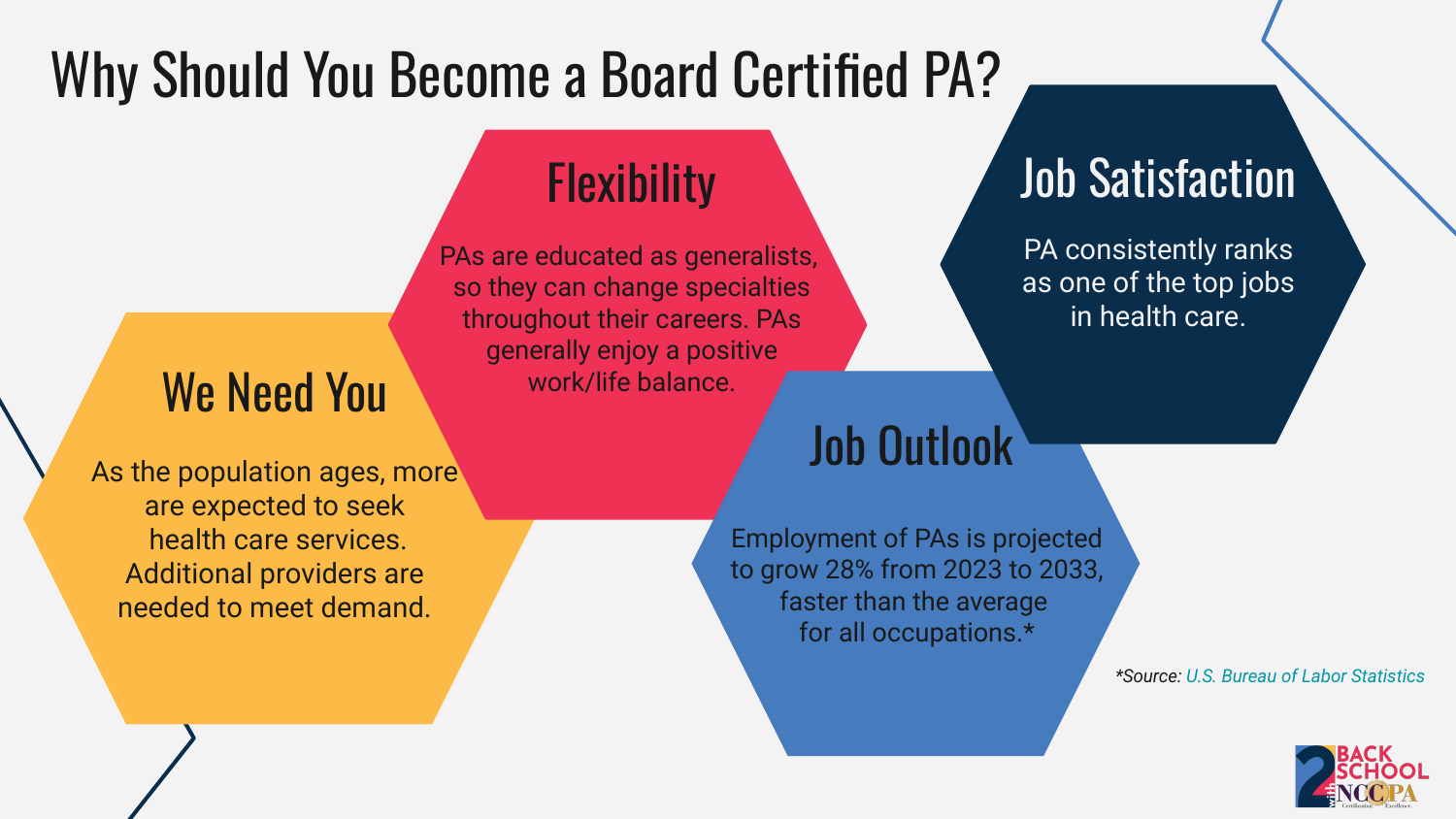

Why Should You Become a Board Certified PA?

Job Satisfaction

Flexibility
PA consistently ranks as one of the top jobs in health care.
PAs are educated as generalists,
so they can change specialties throughout their careers. PAs generally enjoy a positive
 work/life balance.

We Need You

Job Outlook
As the population ages, more are expected to seek
 health care services. Additional providers are needed to meet demand.

Employment of PAs is projected to grow 28% from 2023 to 2033, faster than the average
for all occupations.*
*Source: U.S. Bureau of Labor Statistics